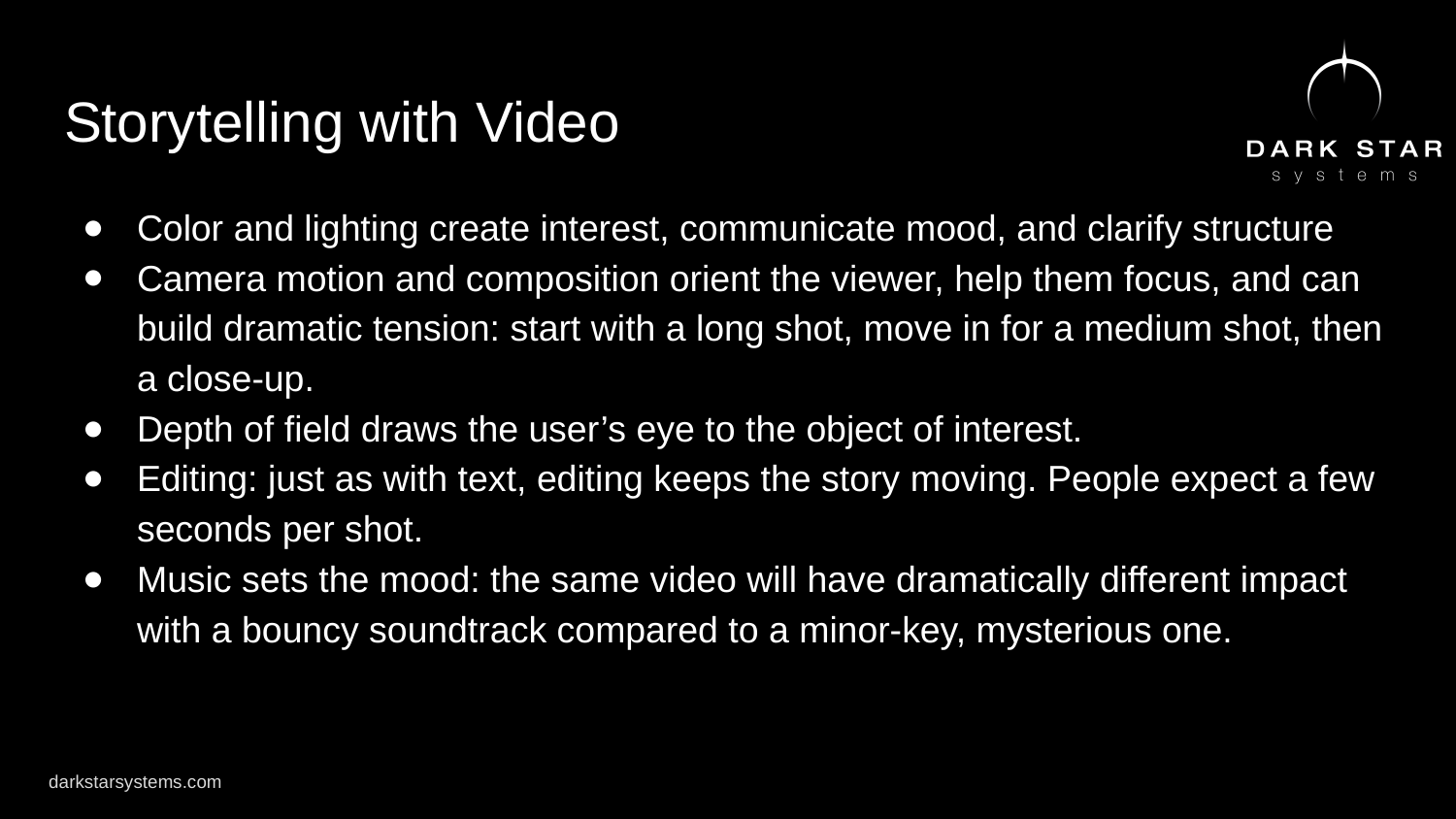

# Storytelling with Video
Color and lighting create interest, communicate mood, and clarify structure
Camera motion and composition orient the viewer, help them focus, and can build dramatic tension: start with a long shot, move in for a medium shot, then a close-up.
Depth of field draws the user’s eye to the object of interest.
Editing: just as with text, editing keeps the story moving. People expect a few seconds per shot.
Music sets the mood: the same video will have dramatically different impact with a bouncy soundtrack compared to a minor-key, mysterious one.